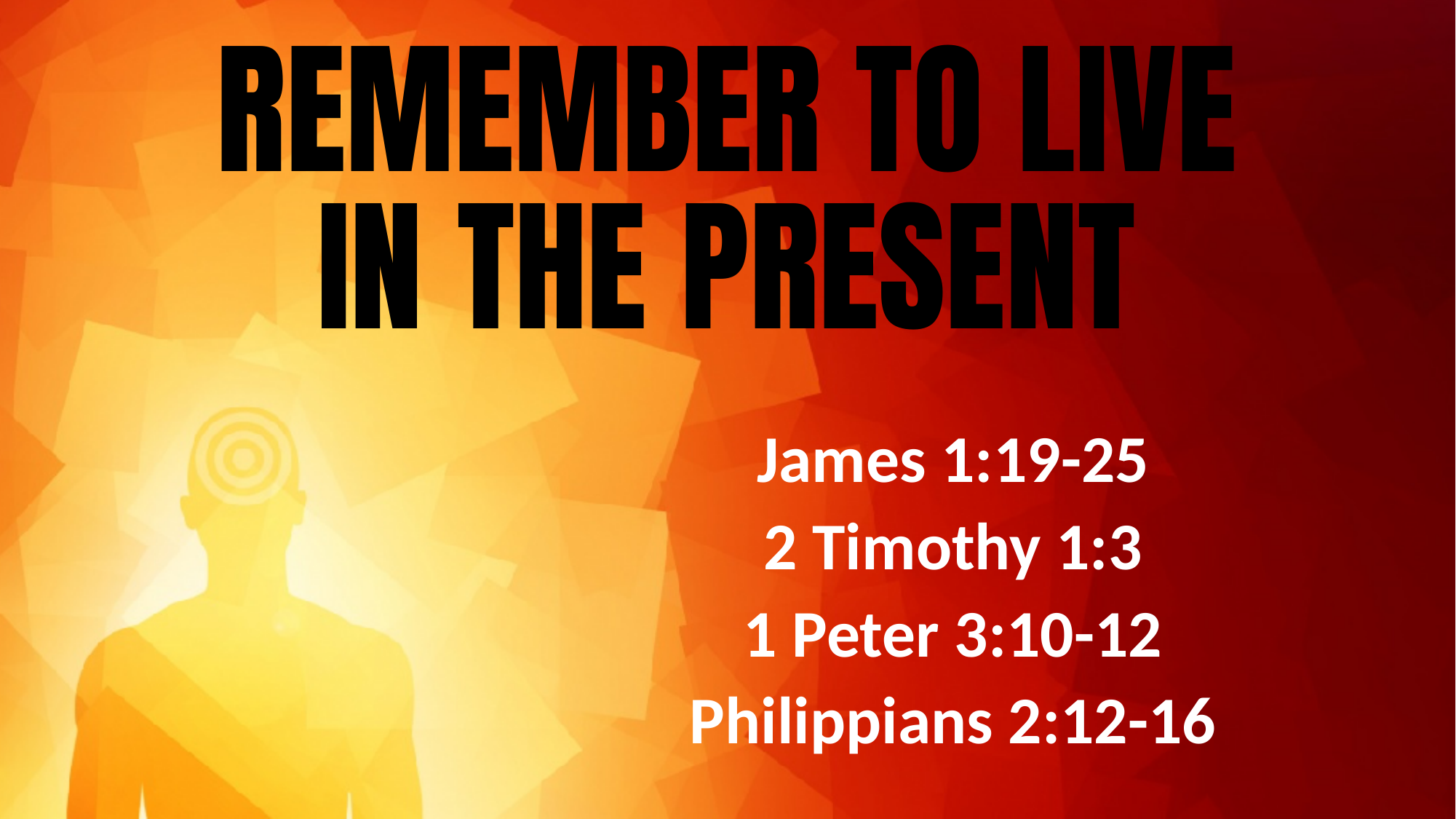

# Remember to Live in the Present
James 1:19-25
2 Timothy 1:3
1 Peter 3:10-12
Philippians 2:12-16